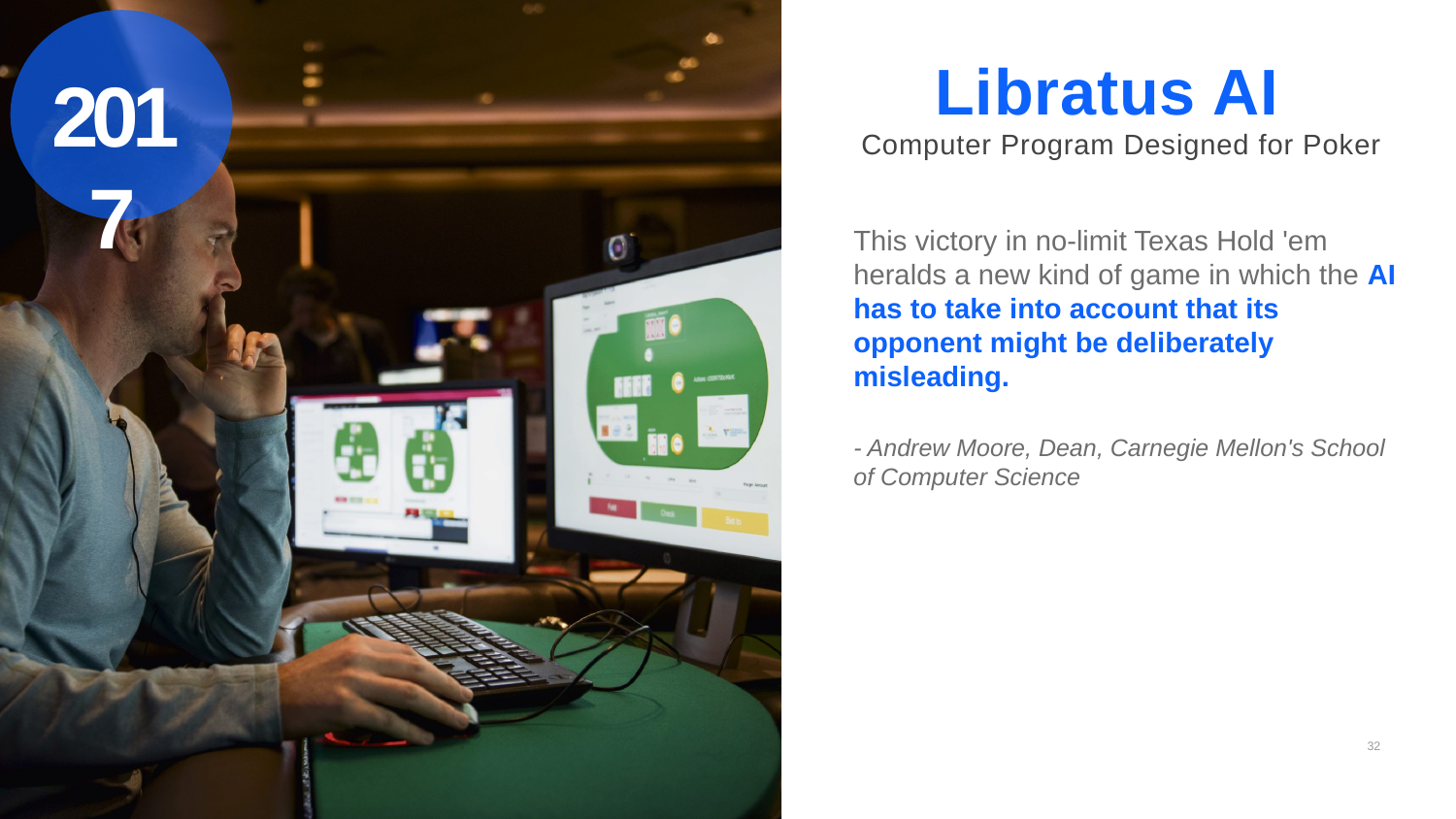

32

2017
Libratus AI
Computer Program Designed for Poker
This victory in no-limit Texas Hold 'em heralds a new kind of game in which the AI has to take into account that its opponent might be deliberately misleading.

- Andrew Moore, Dean, Carnegie Mellon's School of Computer Science